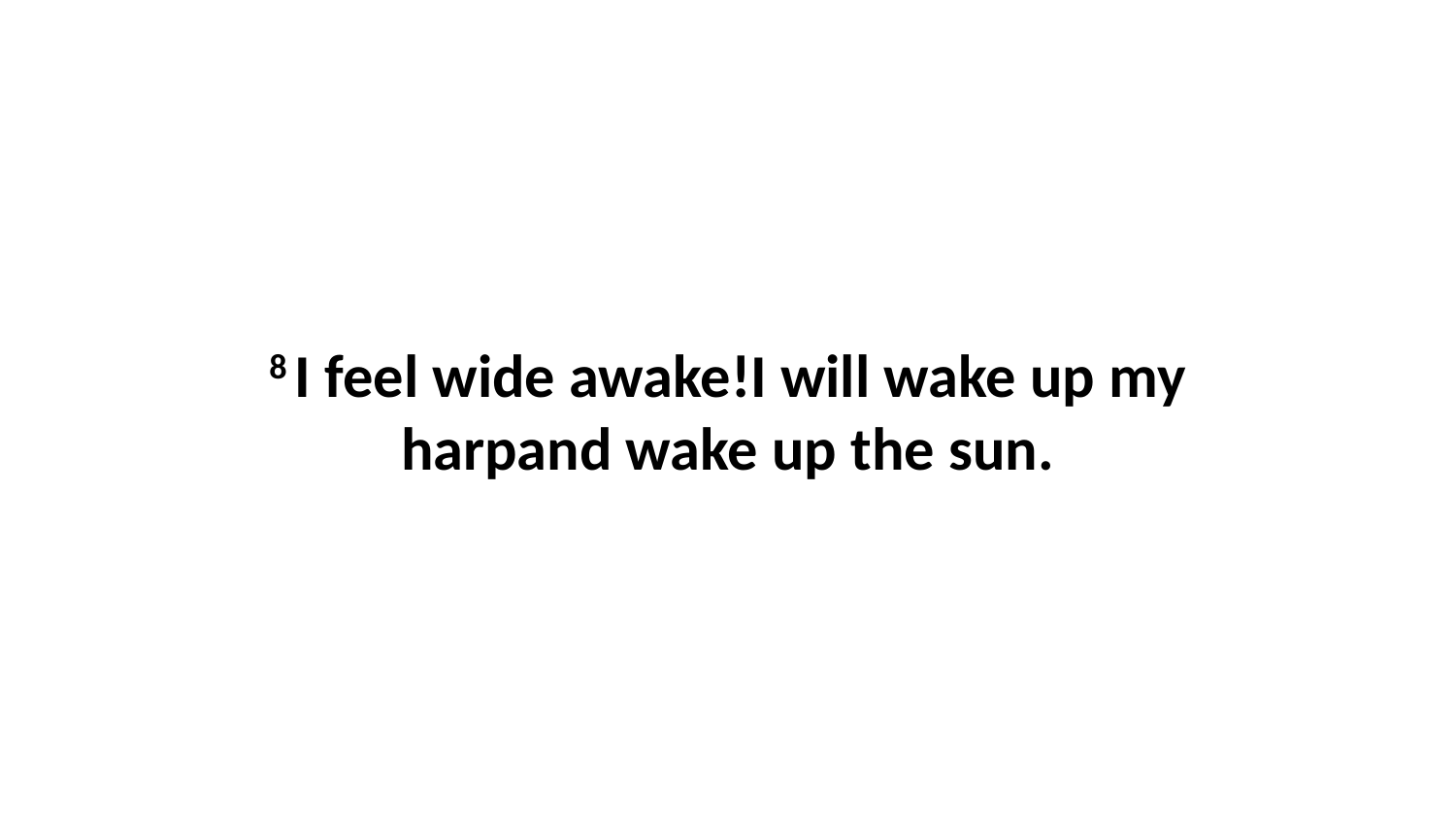

8 I feel wide awake!I will wake up my harpand wake up the sun.